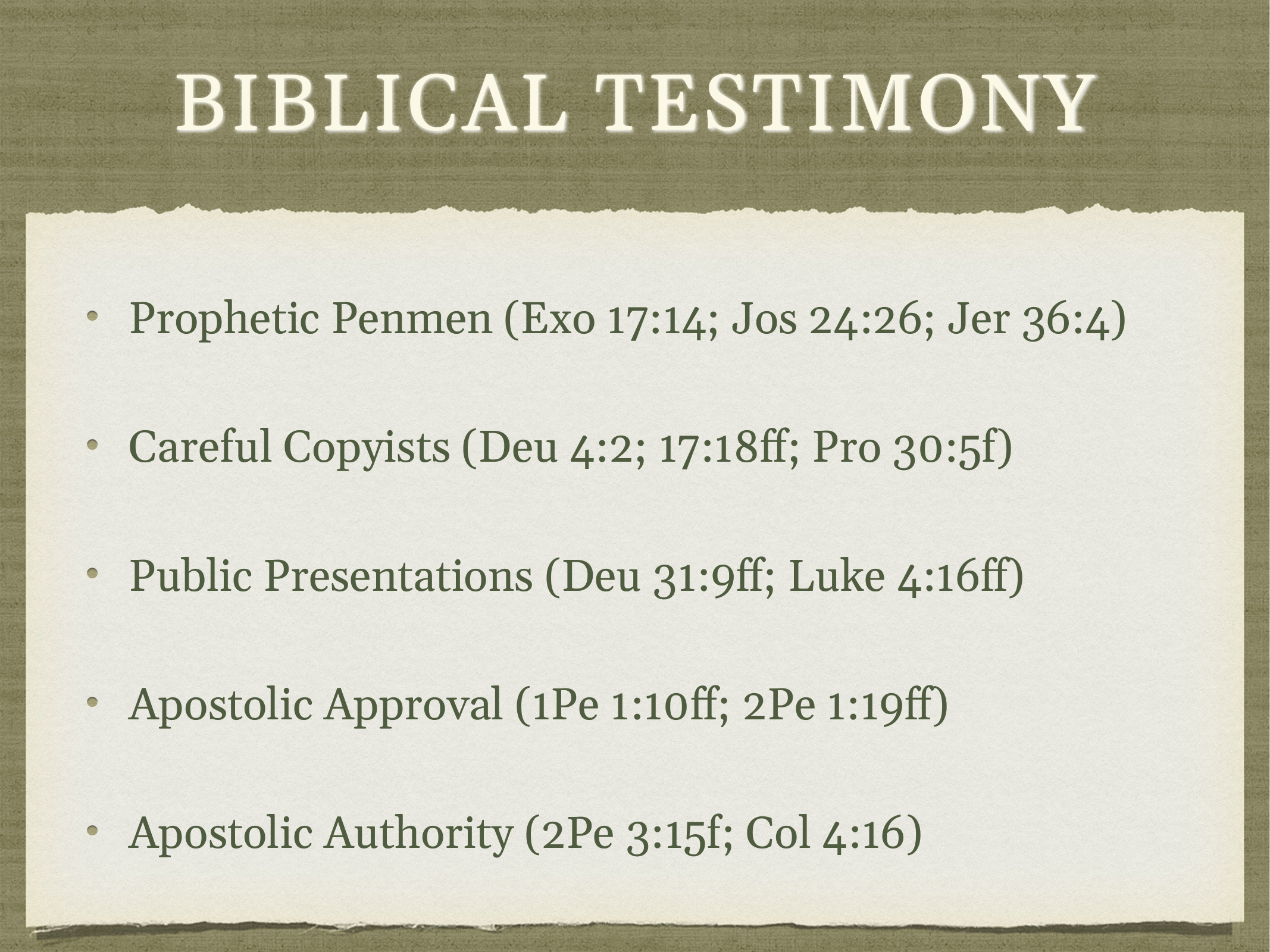

# Biblical Testimony
Prophetic Penmen (Exo 17:14; Jos 24:26; Jer 36:4)
Careful Copyists (Deu 4:2; 17:18ff; Pro 30:5f)
Public Presentations (Deu 31:9ff; Luke 4:16ff)
Apostolic Approval (1Pe 1:10ff; 2Pe 1:19ff)
Apostolic Authority (2Pe 3:15f; Col 4:16)